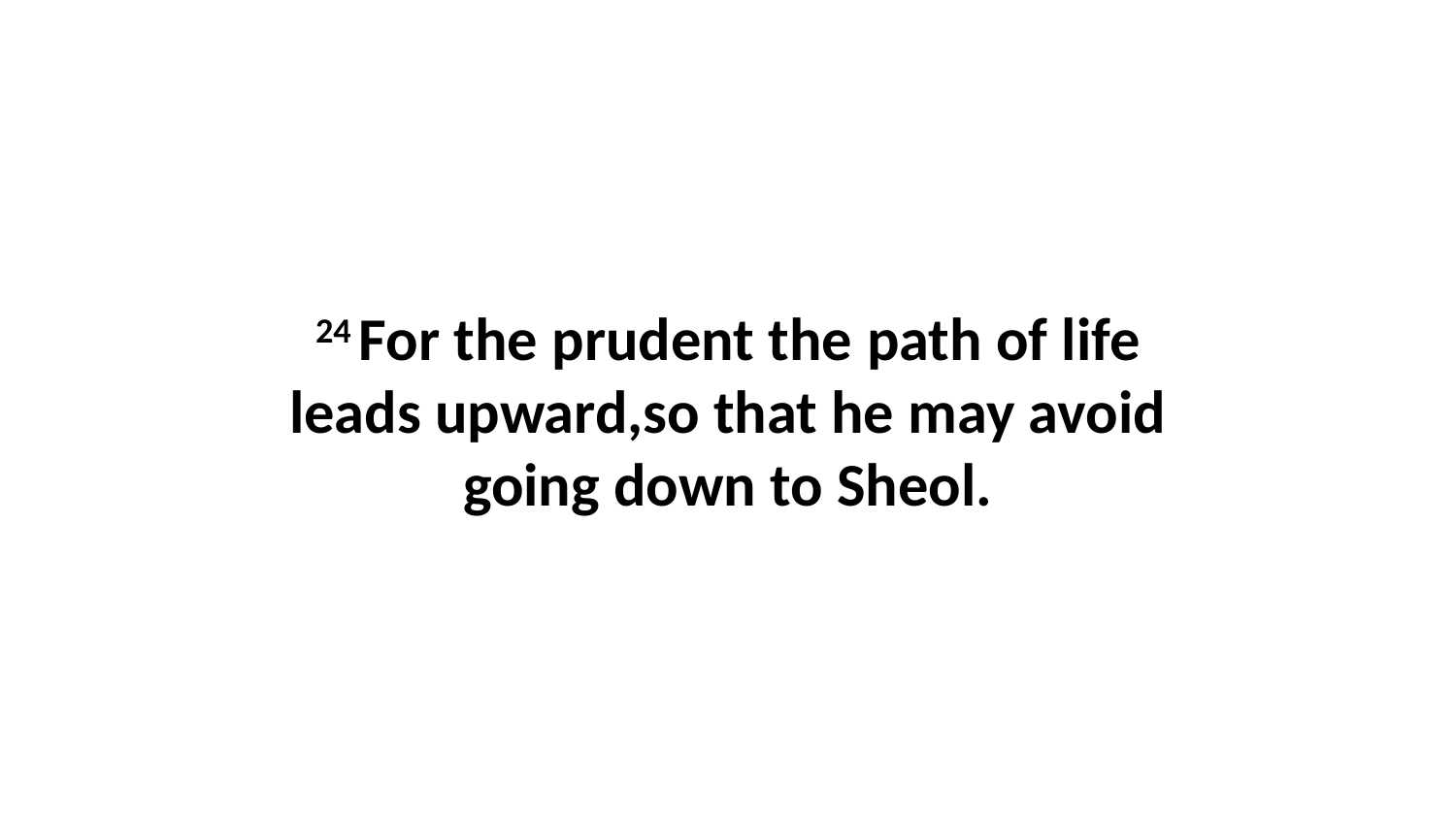

24 For the prudent the path of life leads upward,so that he may avoid going down to Sheol.